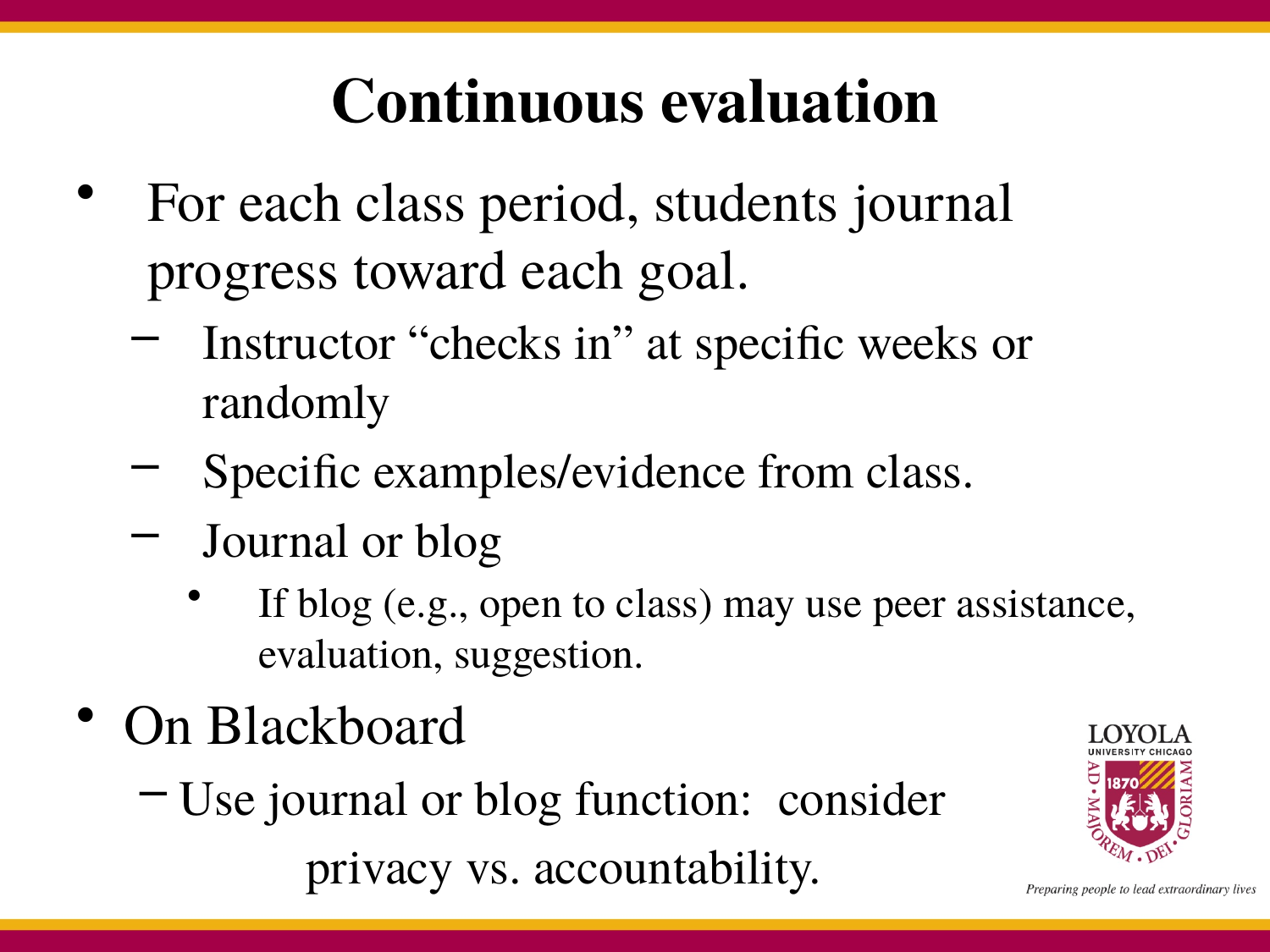

# Continuous evaluation
For each class period, students journal progress toward each goal.
Instructor “checks in” at specific weeks or randomly
Specific examples/evidence from class.
Journal or blog
If blog (e.g., open to class) may use peer assistance, evaluation, suggestion.
On Blackboard
Use journal or blog function:  consider
		privacy vs. accountability.